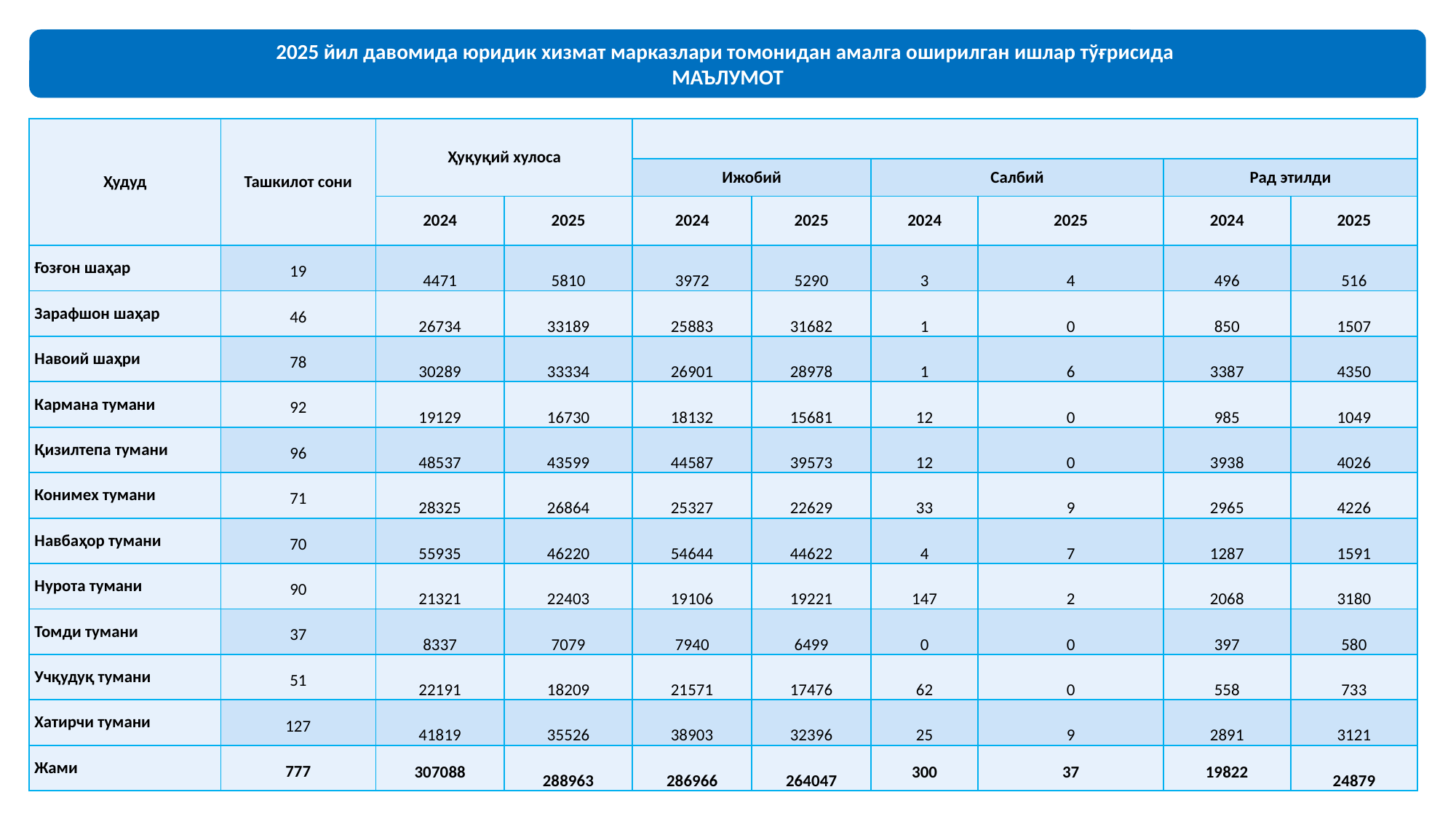

2025 йил давомида юридик хизмат марказлари томонидан амалга оширилган ишлар тўғрисида
МАЪЛУМОТ
| Ҳудуд | Ташкилот сони | Ҳуқуқий хулоса |  |  |  |  |  |  |  |
| --- | --- | --- | --- | --- | --- | --- | --- | --- | --- |
|  |  |  |  | Ижобий |  | Салбий |  | Рад этилди |  |
|  |  | 2024 | 2025 | 2024 | 2025 | 2024 | 2025 | 2024 | 2025 |
| Ғозғон шаҳар | 19 | 4471 | 5810 | 3972 | 5290 | 3 | 4 | 496 | 516 |
| Зарафшон шаҳар | 46 | 26734 | 33189 | 25883 | 31682 | 1 | 0 | 850 | 1507 |
| Навоий шаҳри | 78 | 30289 | 33334 | 26901 | 28978 | 1 | 6 | 3387 | 4350 |
| Кармана тумани | 92 | 19129 | 16730 | 18132 | 15681 | 12 | 0 | 985 | 1049 |
| Қизилтепа тумани | 96 | 48537 | 43599 | 44587 | 39573 | 12 | 0 | 3938 | 4026 |
| Конимех тумани | 71 | 28325 | 26864 | 25327 | 22629 | 33 | 9 | 2965 | 4226 |
| Навбаҳор тумани | 70 | 55935 | 46220 | 54644 | 44622 | 4 | 7 | 1287 | 1591 |
| Нурота тумани | 90 | 21321 | 22403 | 19106 | 19221 | 147 | 2 | 2068 | 3180 |
| Томди тумани | 37 | 8337 | 7079 | 7940 | 6499 | 0 | 0 | 397 | 580 |
| Учқудуқ тумани | 51 | 22191 | 18209 | 21571 | 17476 | 62 | 0 | 558 | 733 |
| Хатирчи тумани | 127 | 41819 | 35526 | 38903 | 32396 | 25 | 9 | 2891 | 3121 |
| Жами | 777 | 307088 | 288963 | 286966 | 264047 | 300 | 37 | 19822 | 24879 |